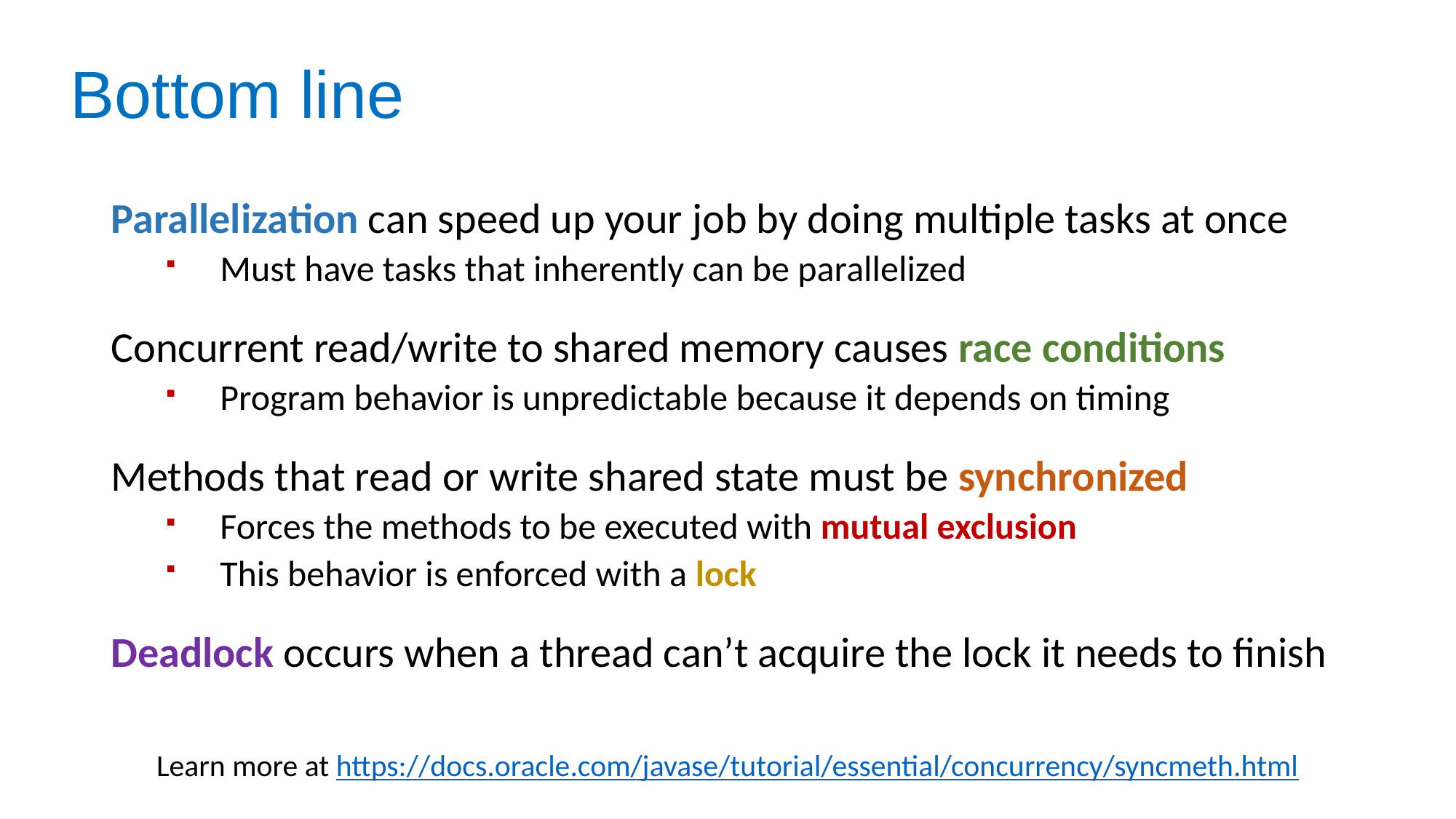

# Bottom line
Parallelization can speed up your job by doing multiple tasks at once
Must have tasks that inherently can be parallelized
Concurrent read/write to shared memory causes race conditions
Program behavior is unpredictable because it depends on timing
Methods that read or write shared state must be synchronized
Forces the methods to be executed with mutual exclusion
This behavior is enforced with a lock
Deadlock occurs when a thread can’t acquire the lock it needs to finish
Learn more at https://docs.oracle.com/javase/tutorial/essential/concurrency/syncmeth.html